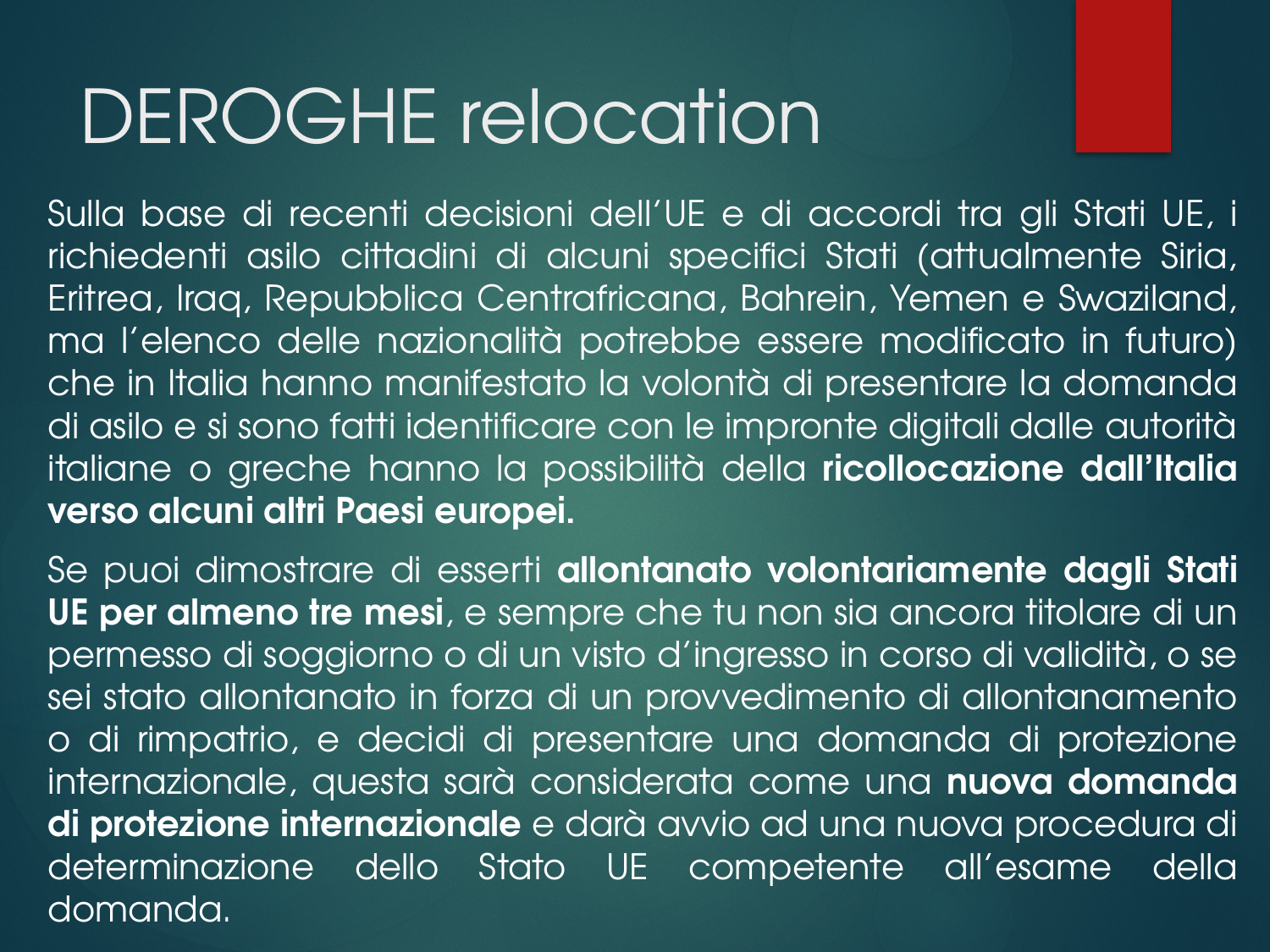

# DEROGHE relocation
Sulla base di recenti decisioni dell’UE e di accordi tra gli Stati UE, i richiedenti asilo cittadini di alcuni specifici Stati (attualmente Siria, Eritrea, Iraq, Repubblica Centrafricana, Bahrein, Yemen e Swaziland, ma l’elenco delle nazionalità potrebbe essere modificato in futuro) che in Italia hanno manifestato la volontà di presentare la domanda di asilo e si sono fatti identificare con le impronte digitali dalle autorità italiane o greche hanno la possibilità della ricollocazione dall’Italia verso alcuni altri Paesi europei.
Se puoi dimostrare di esserti allontanato volontariamente dagli Stati UE per almeno tre mesi, e sempre che tu non sia ancora titolare di un permesso di soggiorno o di un visto d’ingresso in corso di validità, o se sei stato allontanato in forza di un provvedimento di allontanamento o di rimpatrio, e decidi di presentare una domanda di protezione internazionale, questa sarà considerata come una nuova domanda di protezione internazionale e darà avvio ad una nuova procedura di determinazione dello Stato UE competente all’esame della domanda.